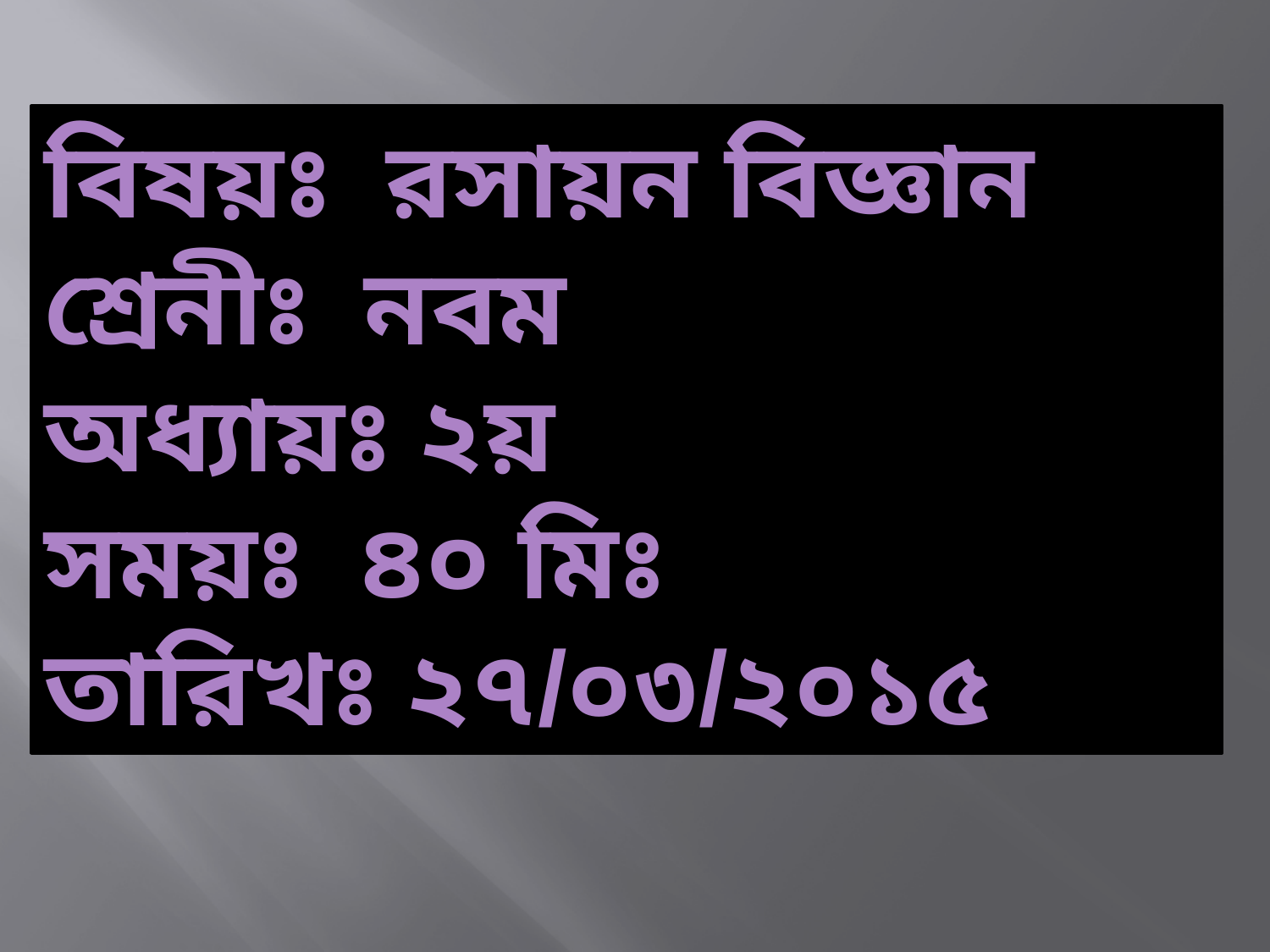

বিষয়ঃ  রসায়ন বিজ্ঞান
শ্রেনীঃ  নবম
অধ্যায়ঃ ২য়
সময়ঃ  ৪০ মিঃ
তারিখঃ ২৭/০৩/২০১৫